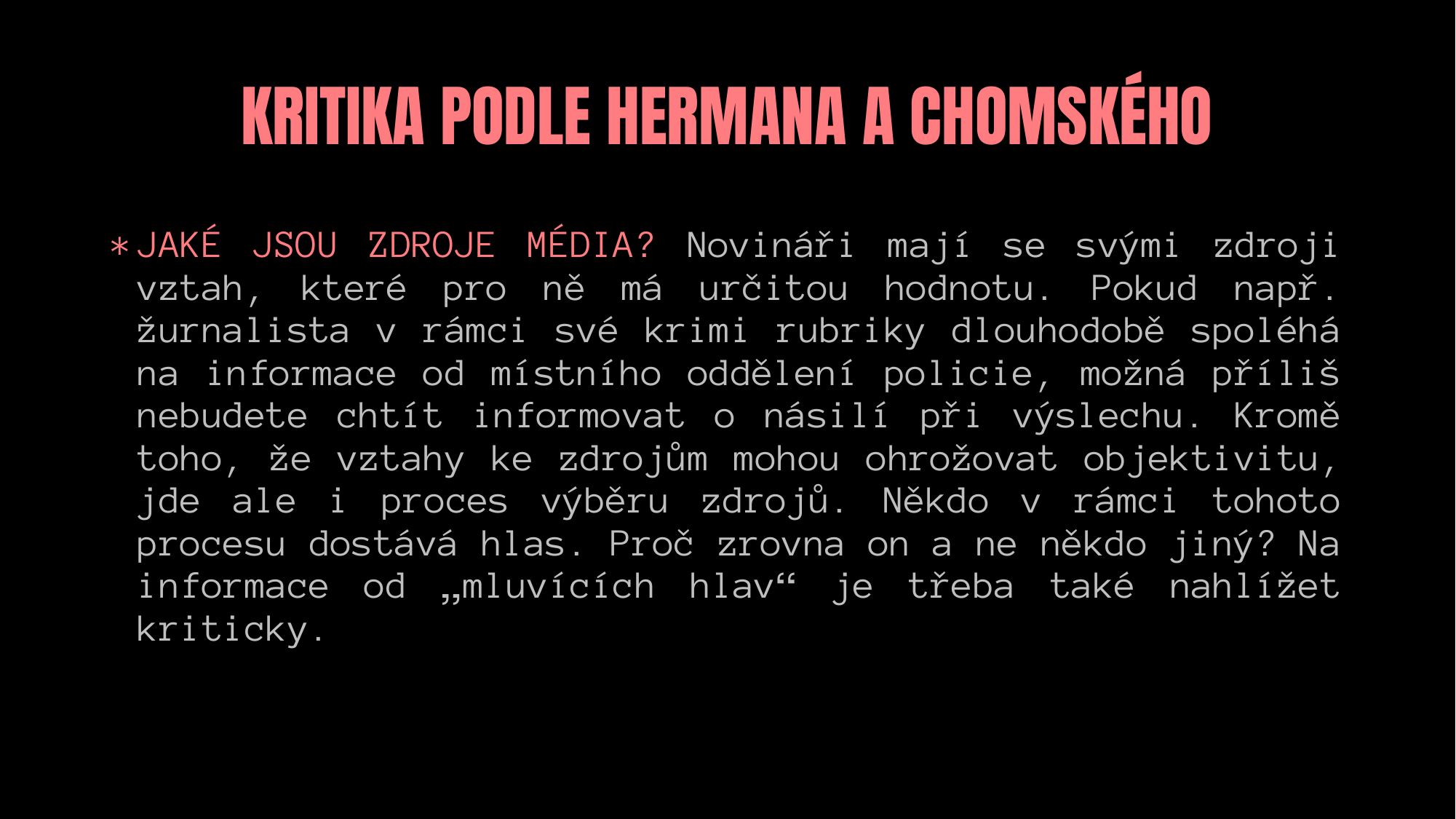

# KRITIKA PODLE HERMANA A CHOMSKÉHO
JAKÉ JSOU ZDROJE MÉDIA? Novináři mají se svými zdroji vztah, které pro ně má určitou hodnotu. Pokud např. žurnalista v rámci své krimi rubriky dlouhodobě spoléhá na informace od místního oddělení policie, možná příliš nebudete chtít informovat o násilí při výslechu. Kromě toho, že vztahy ke zdrojům mohou ohrožovat objektivitu, jde ale i proces výběru zdrojů. Někdo v rámci tohoto procesu dostává hlas. Proč zrovna on a ne někdo jiný? Na informace od „mluvících hlav“ je třeba také nahlížet kriticky.